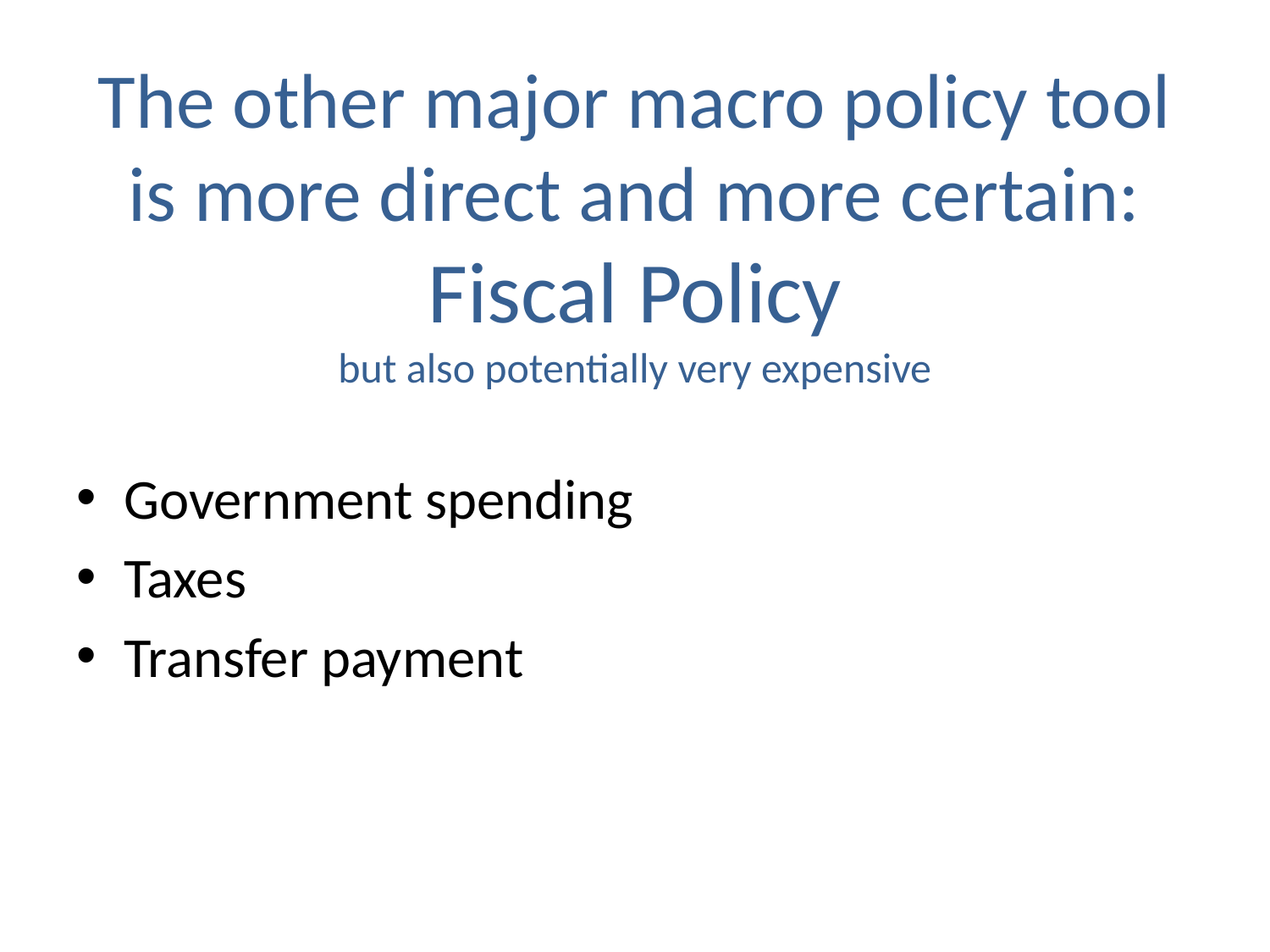

# The other major macro policy tool is more direct and more certain: Fiscal Policy but also potentially very expensive
Government spending
Taxes
Transfer payment